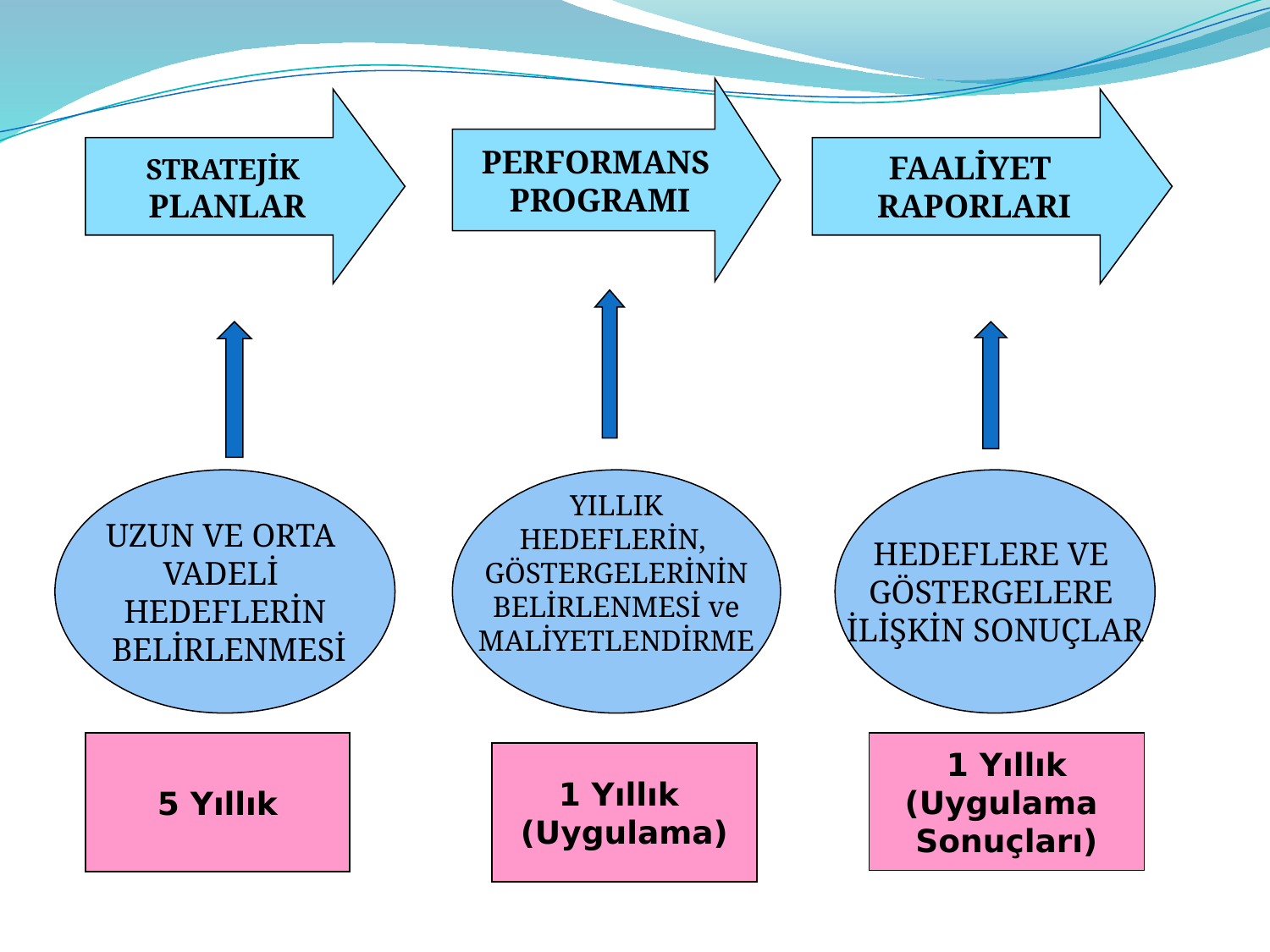

PERFORMANS
PROGRAMI
STRATEJİK
PLANLAR
FAALİYET
RAPORLARI

UZUN VE ORTA
VADELİ
HEDEFLERİN
 BELİRLENMESİ

YILLIK
HEDEFLERİN,
GÖSTERGELERİNİN
BELİRLENMESİ ve
MALİYETLENDİRME

HEDEFLERE VE
GÖSTERGELERE
İLİŞKİN SONUÇLAR
5 Yıllık
1 Yıllık
(Uygulama
Sonuçları)
1 Yıllık
(Uygulama)